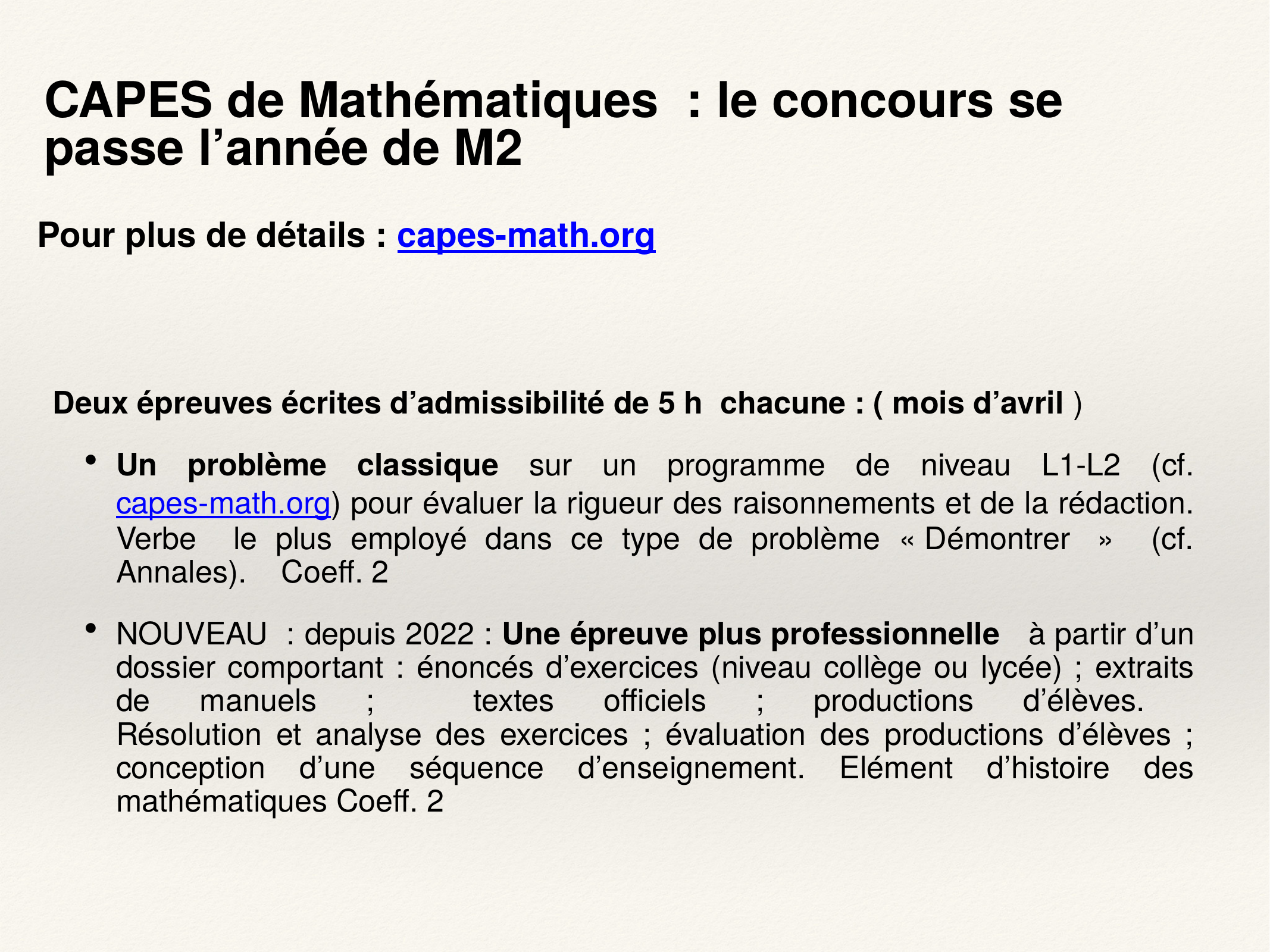

CAPES de Mathématiques  : le concours se passe l’année de M2
Pour plus de détails : capes-math.org
Deux épreuves écrites d’admissibilité de 5 h  chacune : ( mois d’avril )
Un problème classique sur un programme de niveau L1-L2 (cf. capes-math.org) pour évaluer la rigueur des raisonnements et de la rédaction. Verbe  le plus employé dans ce type de problème « Démontrer  »  (cf. Annales).    Coeff. 2
NOUVEAU  : depuis 2022 : Une épreuve plus professionnelle   à partir d’un dossier comportant : énoncés d’exercices (niveau collège ou lycée) ; extraits de manuels ;  textes officiels ; productions d’élèves.
Résolution et analyse des exercices ; évaluation des productions d’élèves ; conception d’une séquence d’enseignement. Elément d’histoire des mathématiques Coeff. 2